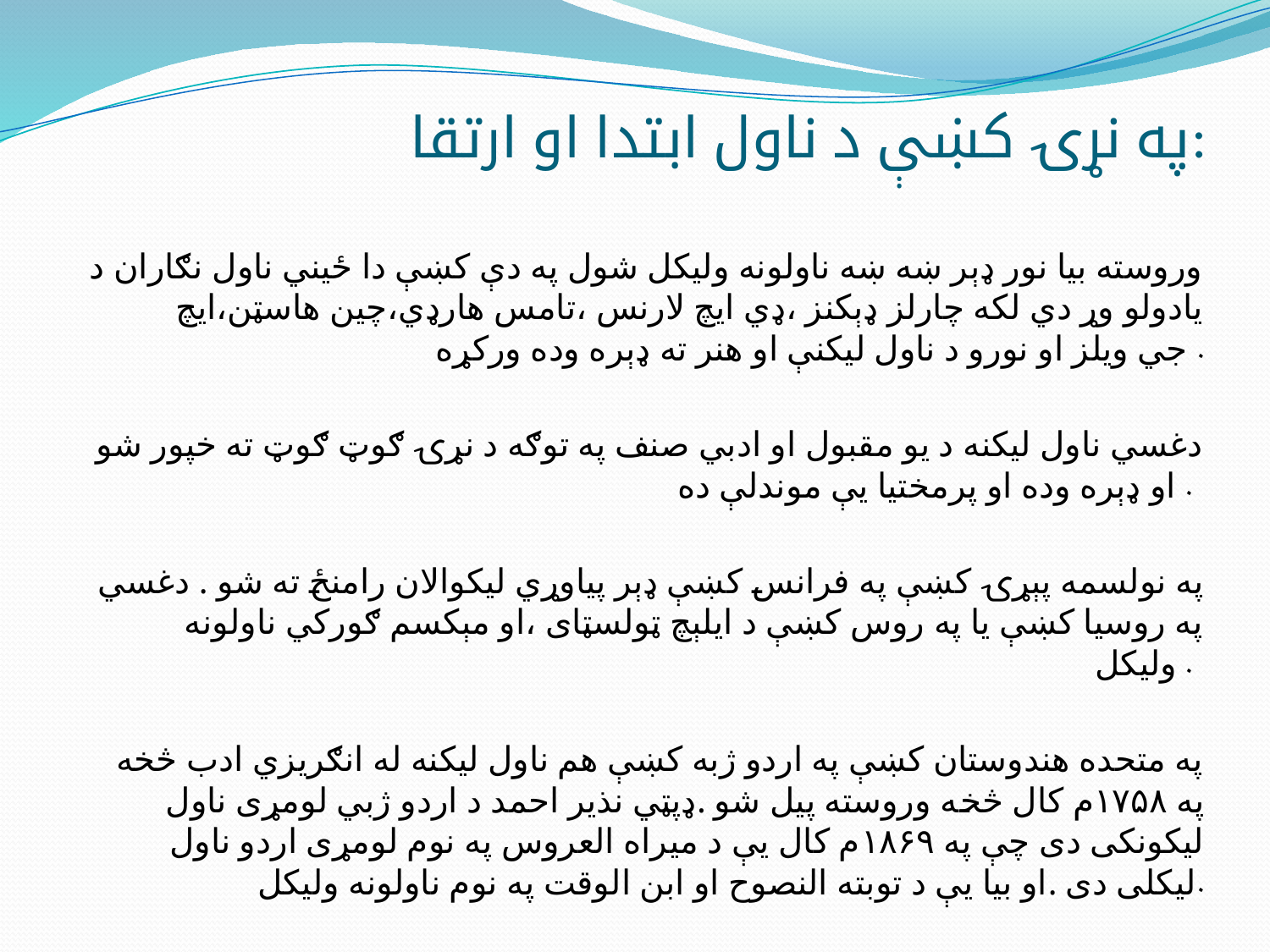

# په نړۍ کښې د ناول ابتدا او ارتقا:

وروسته بیا نور ډېر ښه ښه ناولونه ولیکل شول په دې کښې دا ځیني ناول نګاران د یادولو وړ دي لکه چارلز ډېکنز ،ډي ایچ لارنس ،تامس هارډي،چین هاسټن،ایچ جي ویلز او نورو د ناول لیکنې او هنر ته ډېره وده ورکړه .

دغسي ناول لیکنه د یو مقبول او ادبي صنف په توګه د نړۍ ګوټ ګوټ ته خپور شو او ډېره وده او پرمختیا یې موندلې ده .

په نولسمه پېړۍ کښې په فرانس کښې ډېر پیاوړي لیکوالان رامنځ ته شو . دغسي په روسیا کښې یا په روس کښې د ایلېچ ټولسټای ،او مېکسم ګورکي ناولونه ولیکل .

په متحده هندوستان کښې په اردو ژبه کښې هم ناول لیکنه له انګریزي ادب څخه په ۱۷۵۸م کال څخه وروسته پیل شو .ډپټي نذیر احمد د اردو ژبي لومړی ناول لیکونکی دی چې په ۱۸۶۹م کال یې د میراه العروس په نوم لومړی اردو ناول لیکلی دی .او بیا یې د توبته النصوح او ابن الوقت په نوم ناولونه ولیکل.